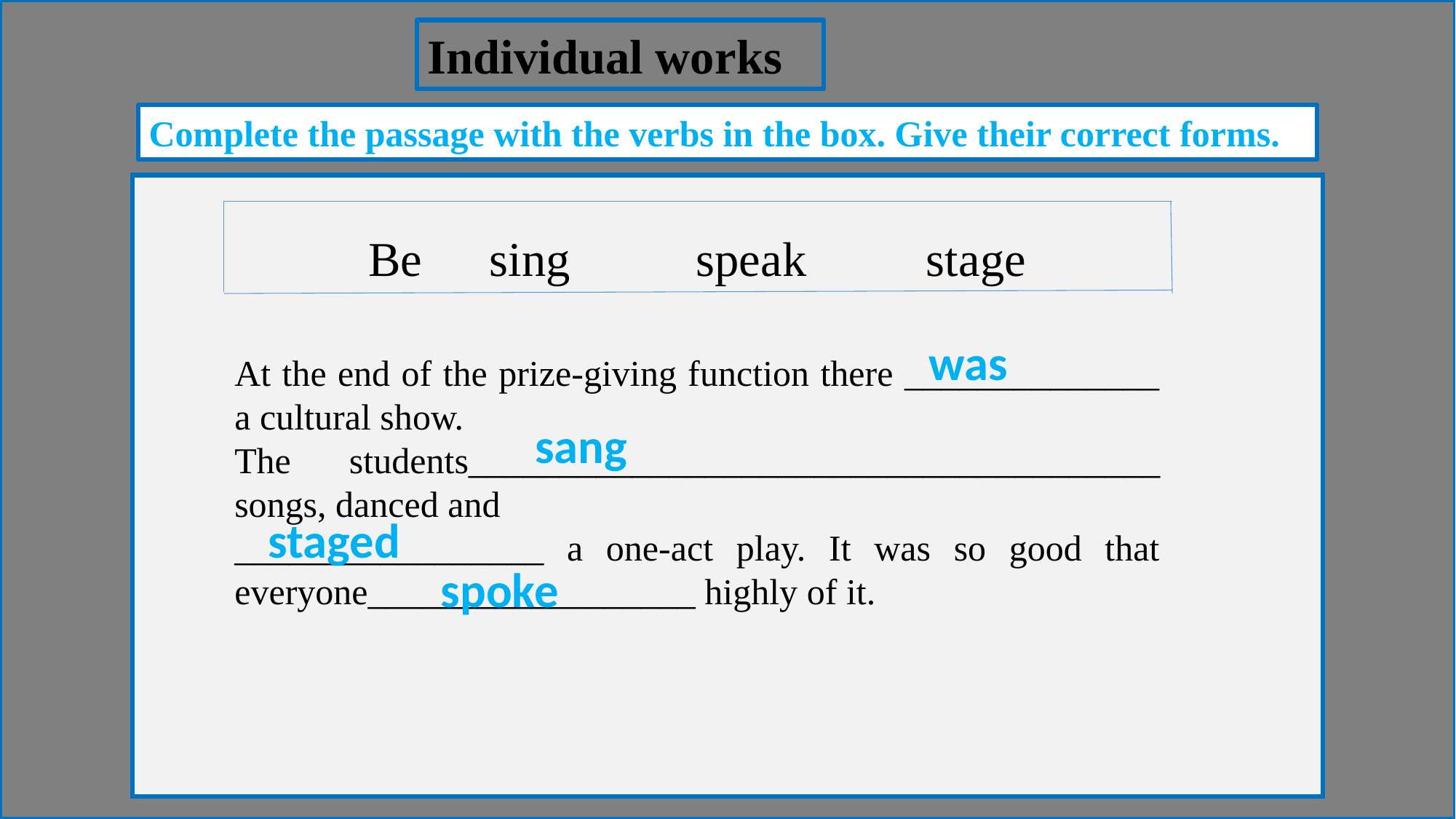

Individual works
Complete the passage with the verbs in the box. Give their correct forms.

Be	 sing	 	speak	 stage
was
At the end of the prize-giving function there ______________ a cultural show.
The students______________________________________ songs, danced and
_________________ a one-act play. It was so good that everyone__________________ highly of it.
sang
staged
spoke